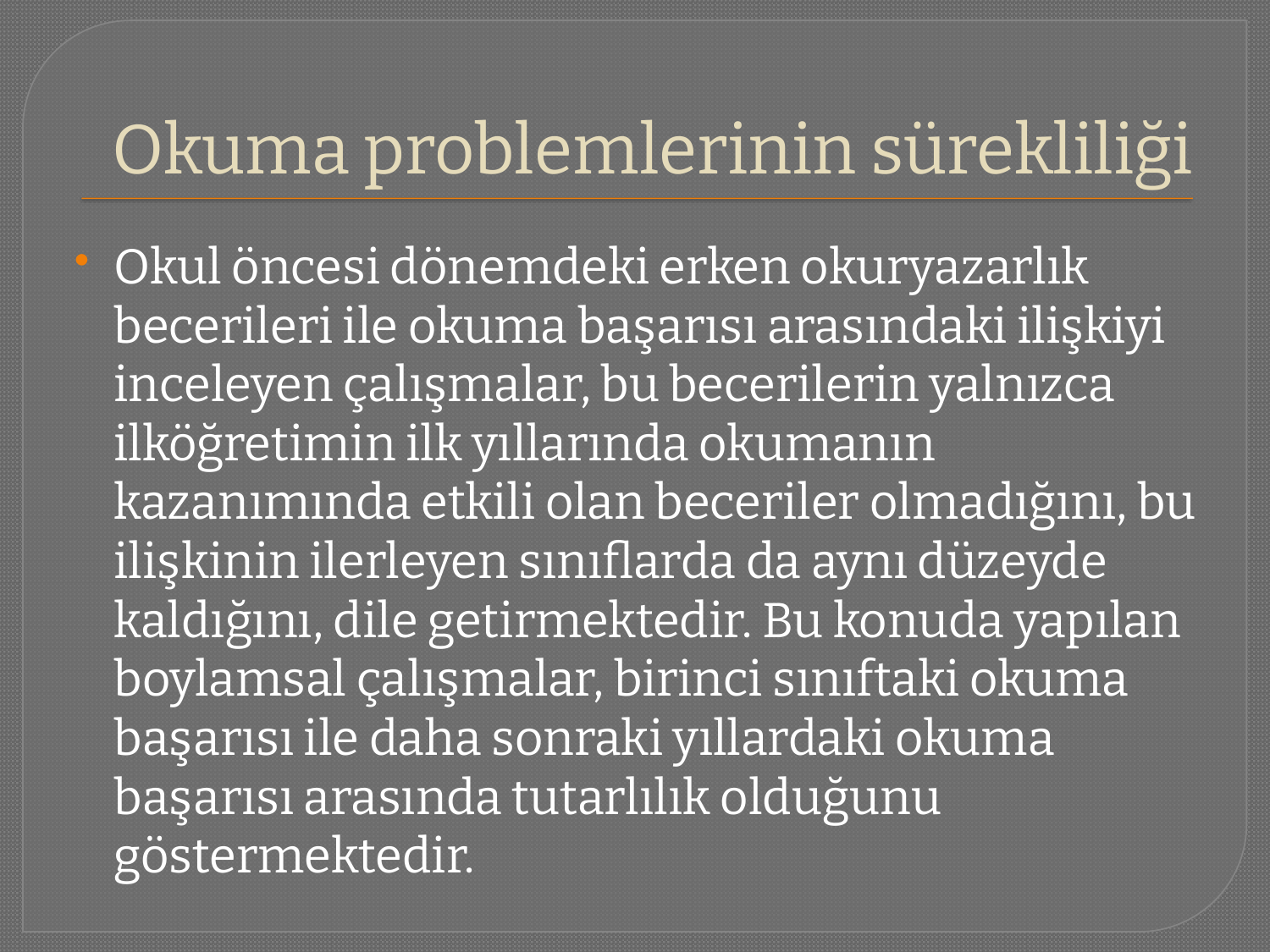

# Okuma problemlerinin sürekliliği
Okul öncesi dönemdeki erken okuryazarlık becerileri ile okuma başarısı arasındaki ilişkiyi inceleyen çalışmalar, bu becerilerin yalnızca ilköğretimin ilk yıllarında okumanın kazanımında etkili olan beceriler olmadığını, bu ilişkinin ilerleyen sınıflarda da aynı düzeyde kaldığını, dile getirmektedir. Bu konuda yapılan boylamsal çalışmalar, birinci sınıftaki okuma başarısı ile daha sonraki yıllardaki okuma başarısı arasında tutarlılık olduğunu göstermektedir.